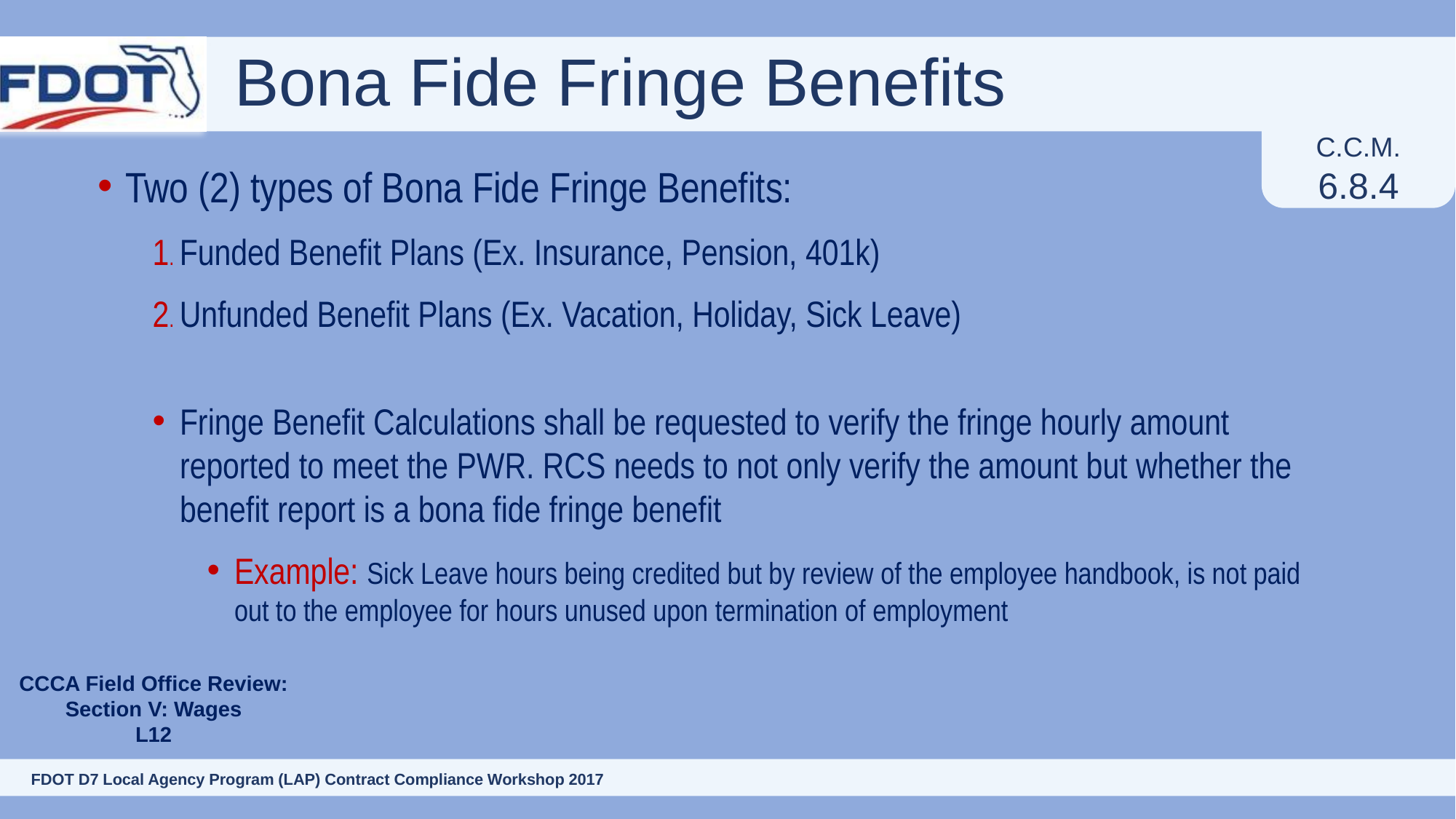

# Bona Fide Fringe Benefits

C.C.M.
6.8.4
Two (2) types of Bona Fide Fringe Benefits:
1. Funded Benefit Plans (Ex. Insurance, Pension, 401k)
2. Unfunded Benefit Plans (Ex. Vacation, Holiday, Sick Leave)

Fringe Benefit Calculations shall be requested to verify the fringe hourly amount reported to meet the PWR. RCS needs to not only verify the amount but whether the benefit report is a bona fide fringe benefit
Example: Sick Leave hours being credited but by review of the employee handbook, is not paid out to the employee for hours unused upon termination of employment

CCCA Field Office Review:
Section V: Wages
L12
142